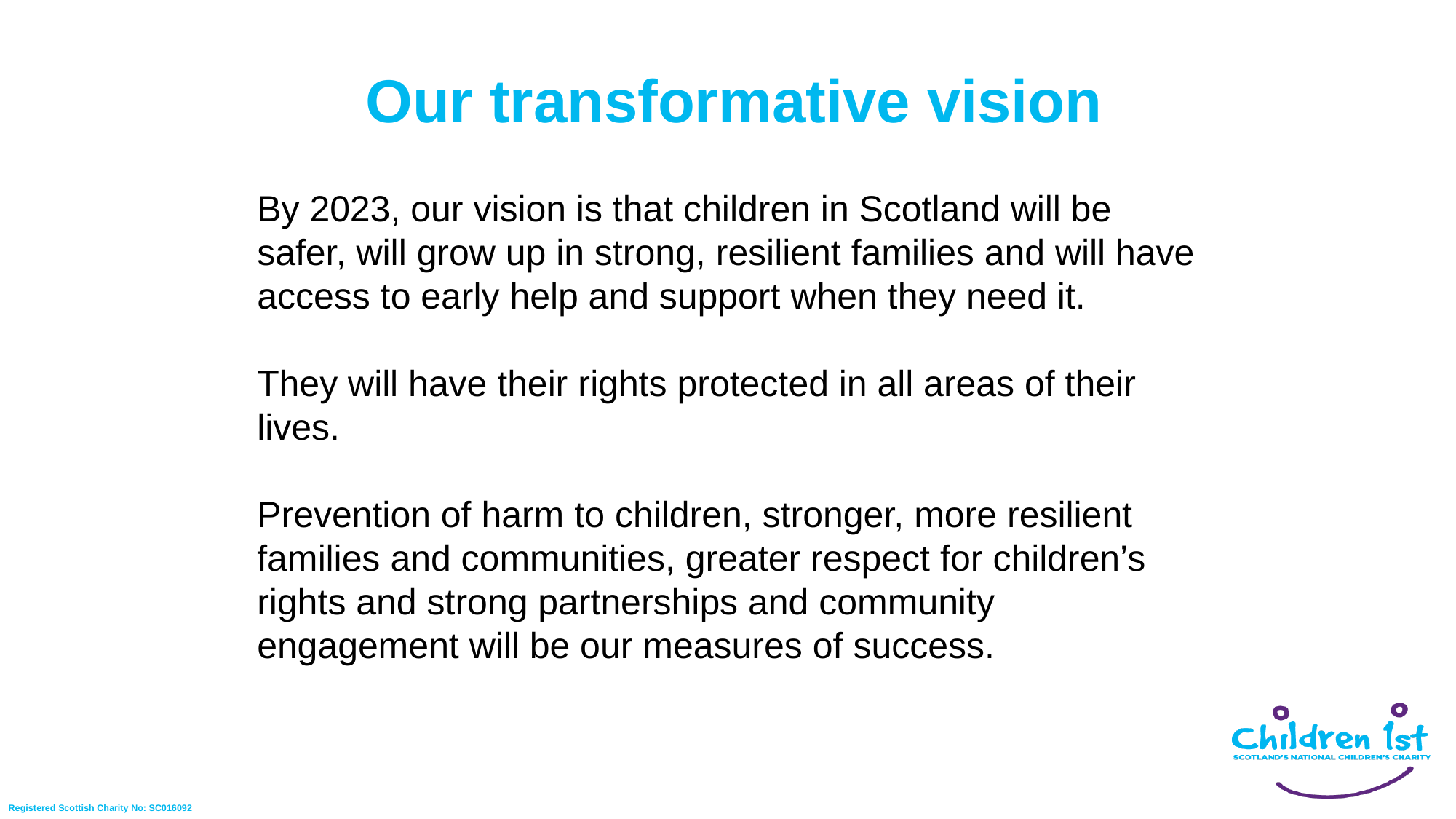

Our transformative vision

By 2023, our vision is that children in Scotland will be safer, will grow up in strong, resilient families and will have access to early help and support when they need it.

They will have their rights protected in all areas of their lives.

Prevention of harm to children, stronger, more resilient families and communities, greater respect for children’s rights and strong partnerships and community engagement will be our measures of success.